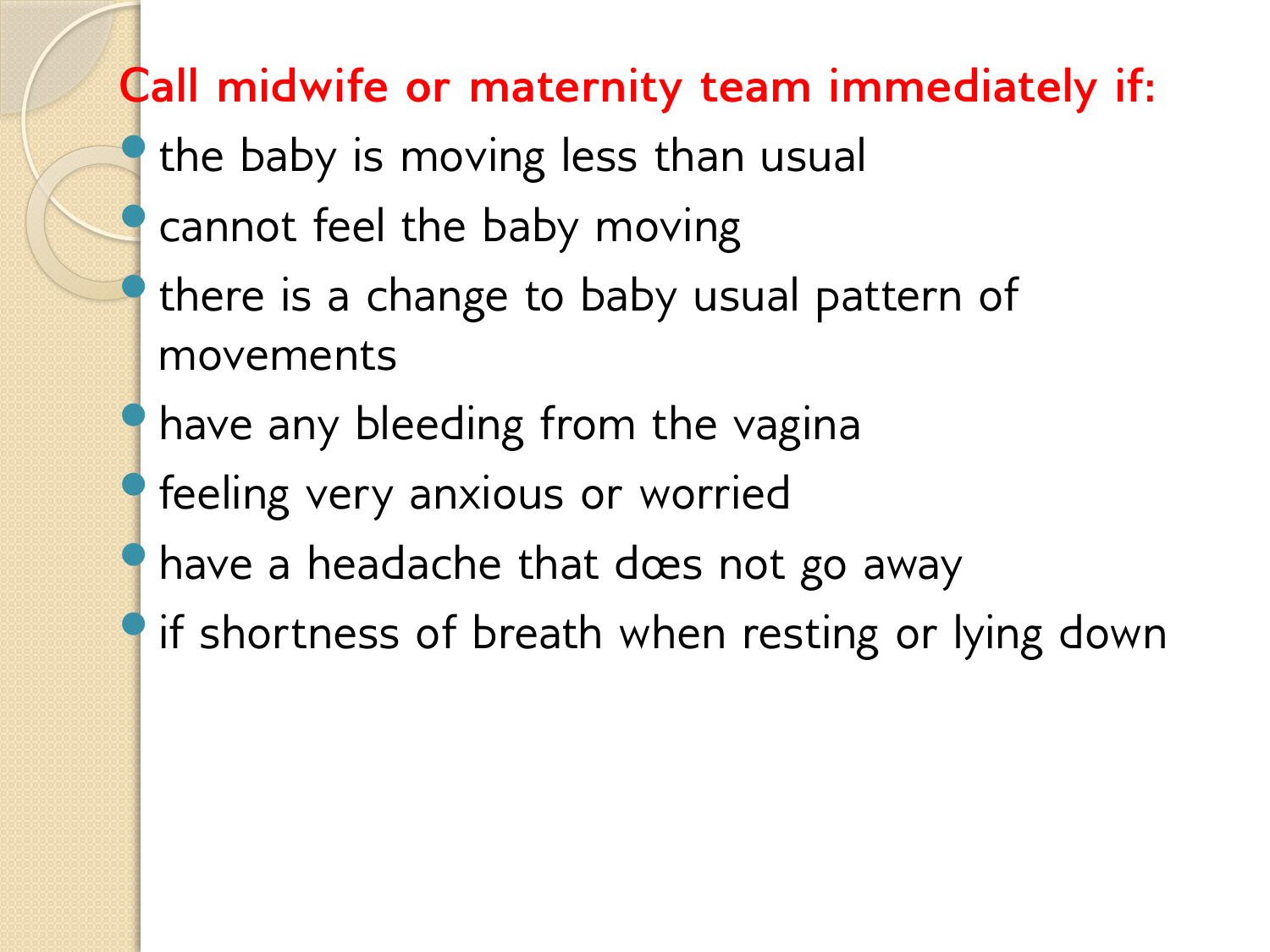

Call midwife or maternity team immediately if:
the baby is moving less than usual
cannot feel the baby moving
there is a change to baby usual pattern of movements
have any bleeding from the vagina
feeling very anxious or worried
have a headache that does not go away
if shortness of breath when resting or lying down